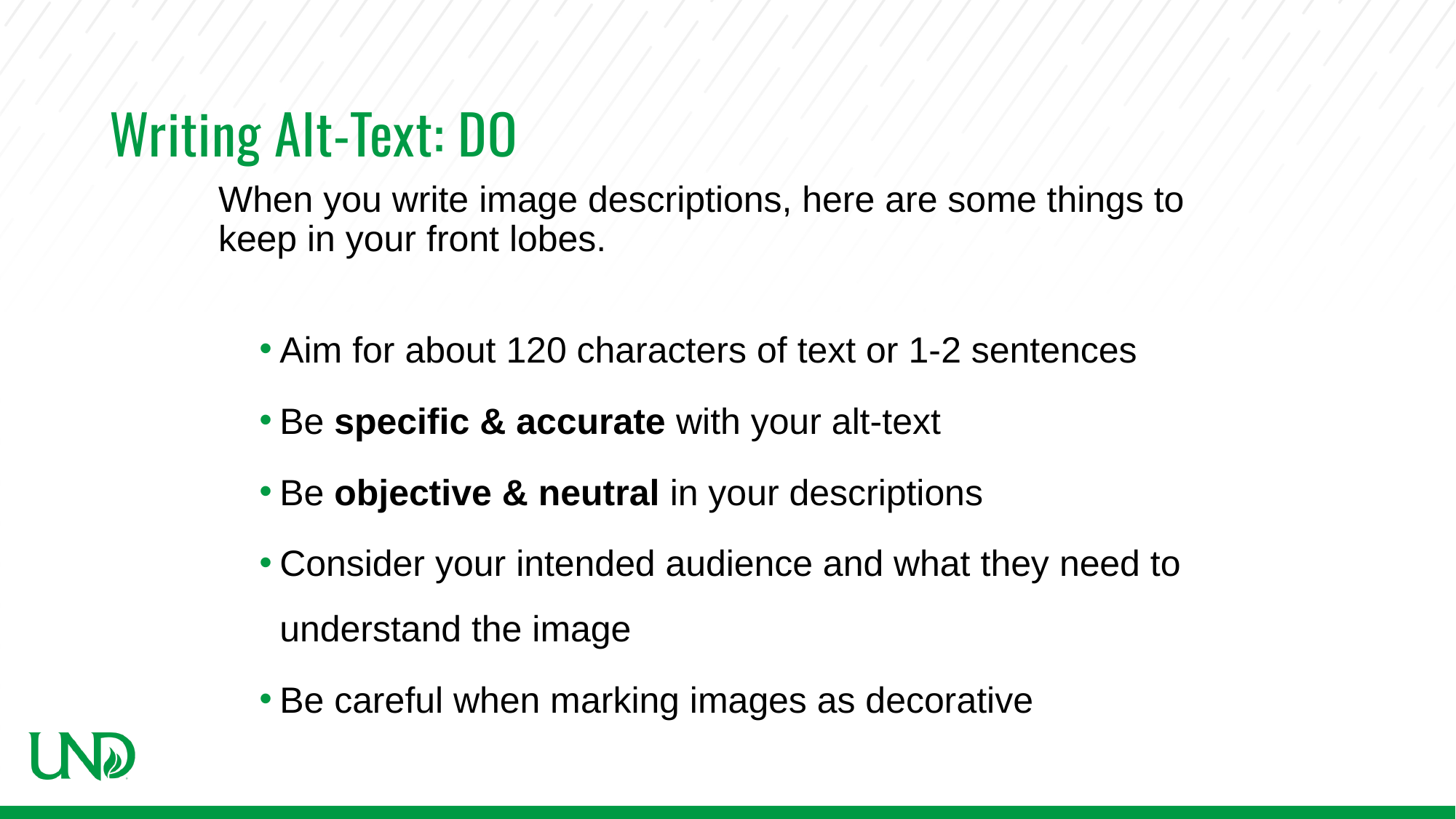

# Writing Alt-Text: DO
When you write image descriptions, here are some things to keep in your front lobes.

Aim for about 120 characters of text or 1-2 sentences
Be specific & accurate with your alt-text
Be objective & neutral in your descriptions
Consider your intended audience and what they need to understand the image
Be careful when marking images as decorative